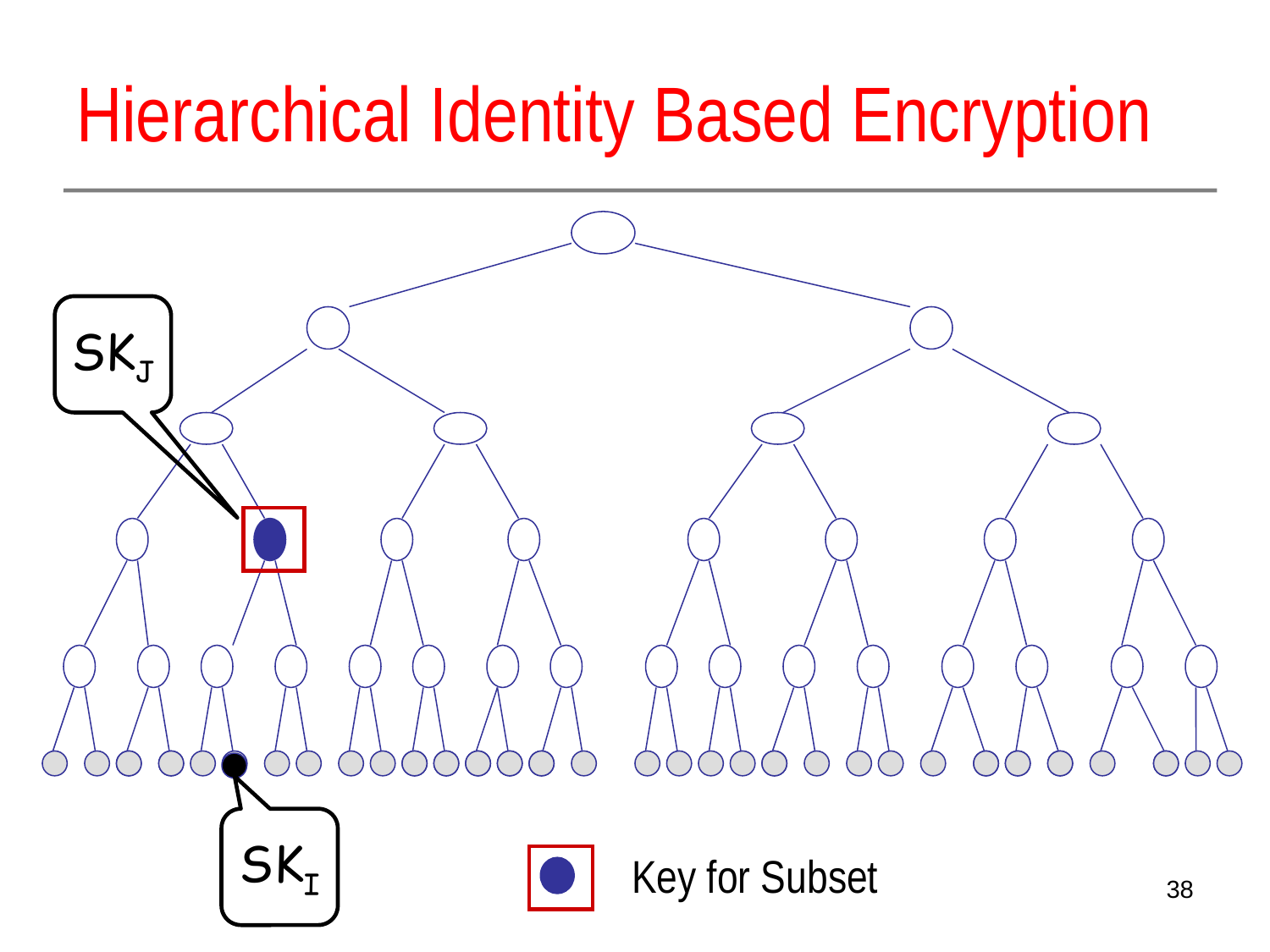

# Hierarchical Identity Based Encryption

SKJ

SKI
Key for Subset

38